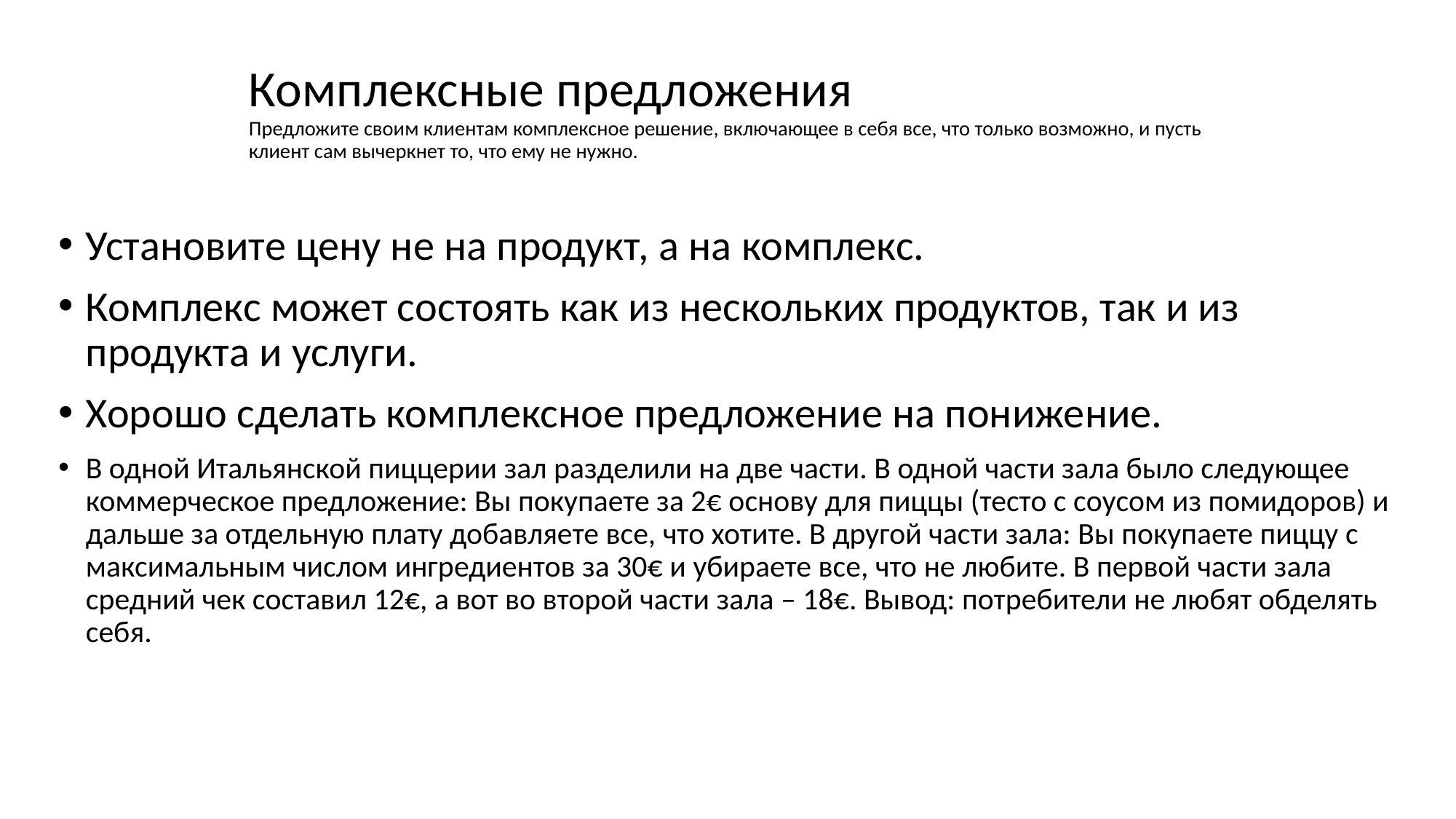

# Комплексные предложения Предложите своим клиентам комплексное решение, включающее в себя все, что только возможно, и пусть клиент сам вычеркнет то, что ему не нужно.
Установите цену не на продукт, а на комплекс.
Комплекс может состоять как из нескольких продуктов, так и из продукта и услуги.
Хорошо сделать комплексное предложение на понижение.
В одной Итальянской пиццерии зал разделили на две части. В одной части зала было следующее коммерческое предложение: Вы покупаете за 2€ основу для пиццы (тесто с соусом из помидоров) и дальше за отдельную плату добавляете все, что хотите. В другой части зала: Вы покупаете пиццу с максимальным числом ингредиентов за 30€ и убираете все, что не любите. В первой части зала средний чек составил 12€, а вот во второй части зала – 18€. Вывод: потребители не любят обделять себя.